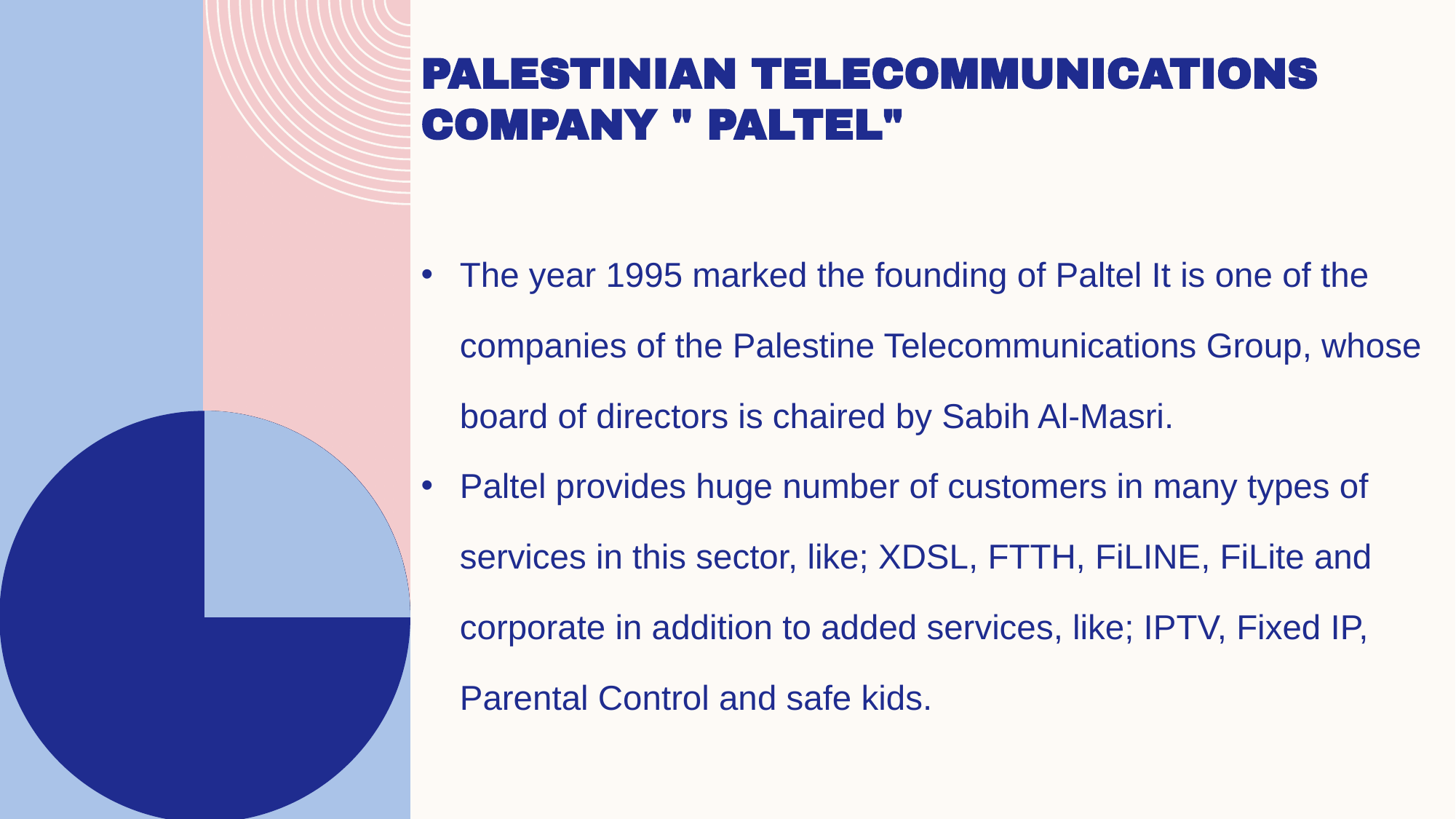

# Palestinian Telecommunications Company " Paltel"
The year 1995 marked the founding of Paltel It is one of the companies of the Palestine Telecommunications Group, whose board of directors is chaired by Sabih Al-Masri.
Paltel provides huge number of customers in many types of services in this sector, like; XDSL, FTTH, FiLINE, FiLite and corporate in addition to added services, like; IPTV, Fixed IP, Parental Control and safe kids.